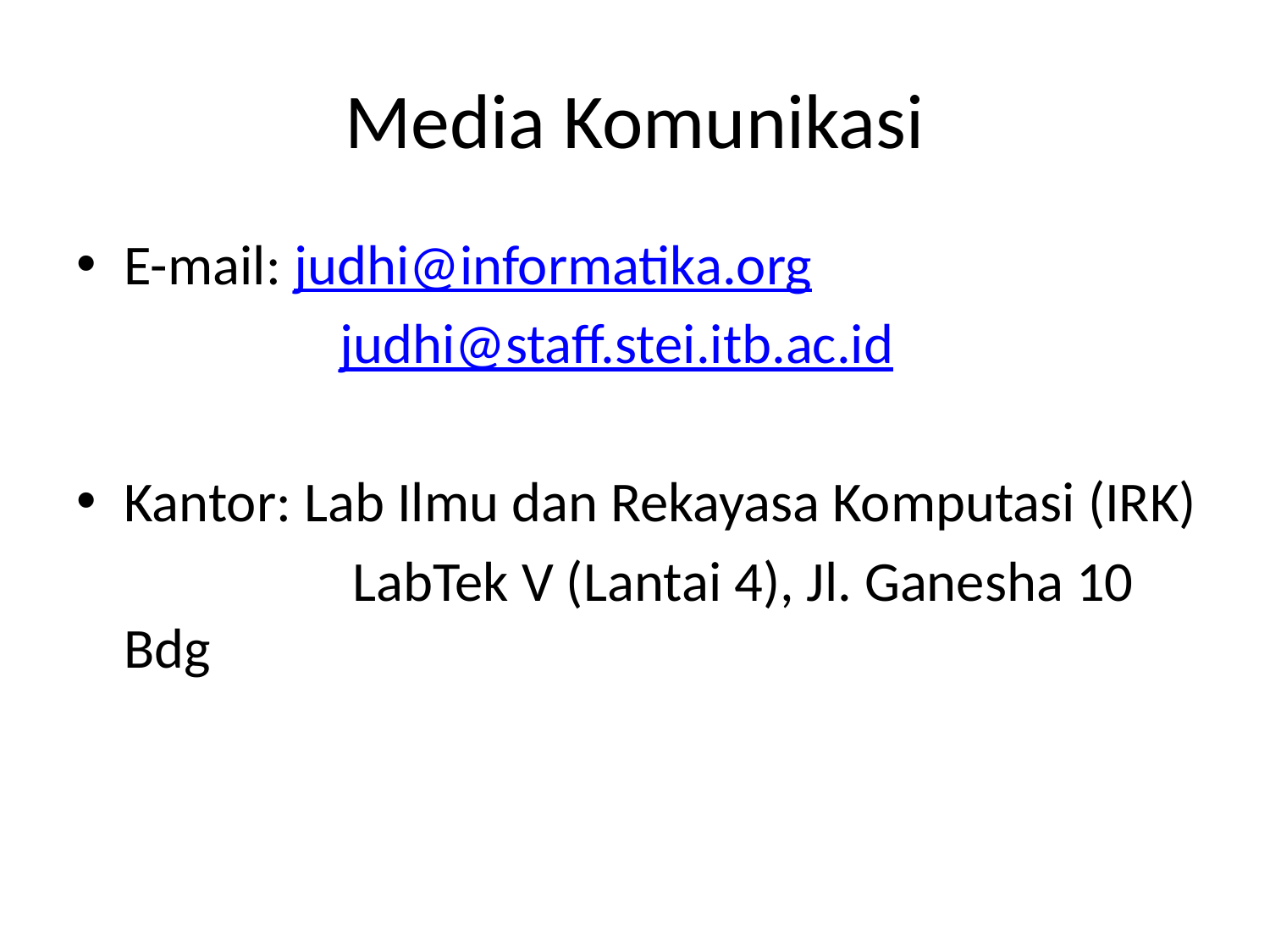

# Media Komunikasi
E-mail: judhi@informatika.org
		       judhi@staff.stei.itb.ac.id

Kantor: Lab Ilmu dan Rekayasa Komputasi (IRK)
		        LabTek V (Lantai 4), Jl. Ganesha 10 Bdg